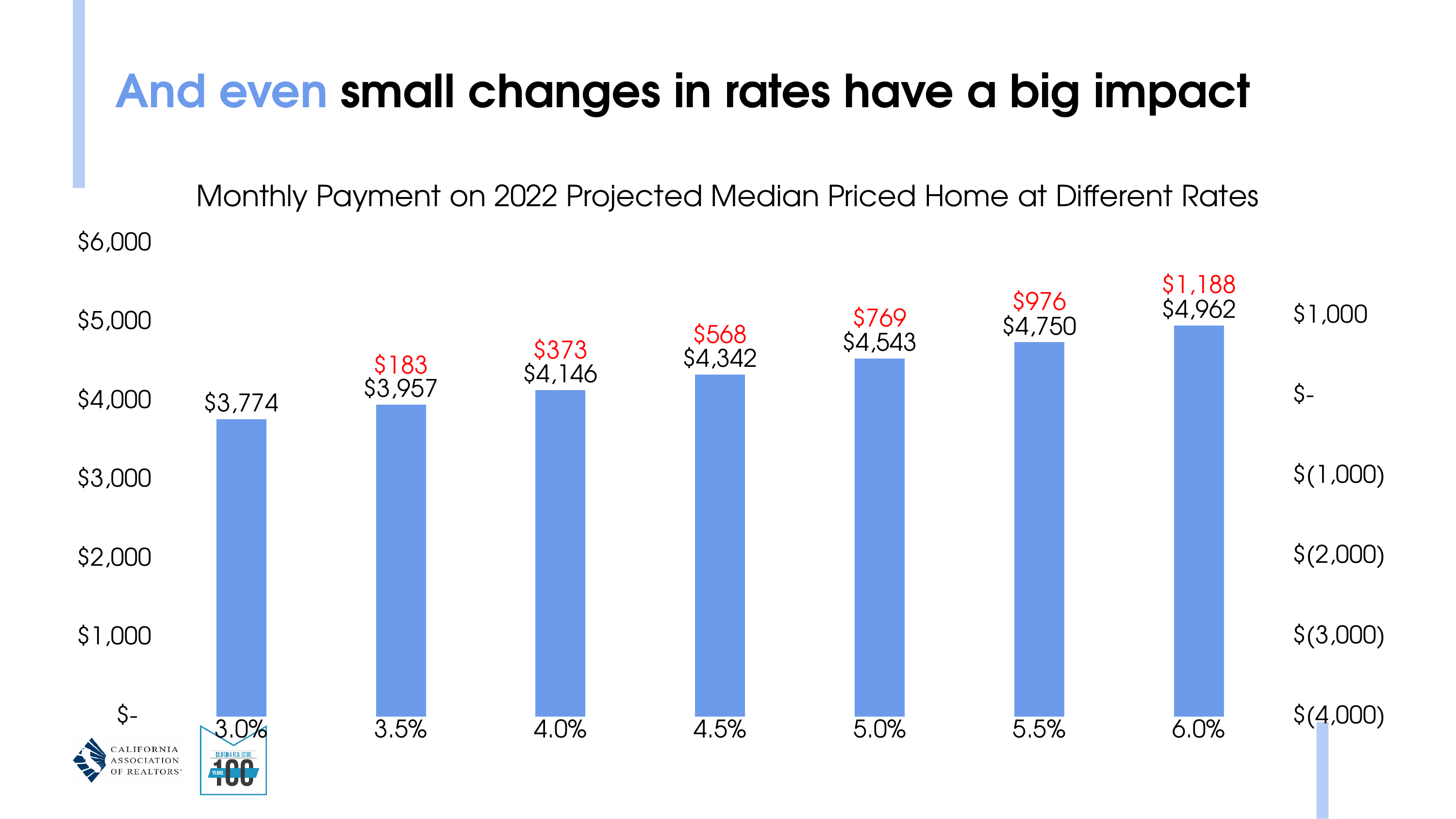

# And even small changes in rates have a big impact

### Chart: Monthly Payment on 2022 Projected Median Priced Home at Different Rates

| Category | Payment | Difference |
|---|---|---|
| 0.03 | 3773.851245950828 | None |
| 3.5000000000000003E-2 | 3957.023100061465 | 183.171854110637 |
| 0.04 | 4146.402580291035 | 372.5513343402067 |
| 4.4999999999999998E-2 | 4341.785780149719 | 567.9345341988915 |
| 0.05 | 4542.951697930631 | 769.100451979803 |
| 5.5E-2 | 4749.665141791514 | 975.8138958406857 |
| 0.06 | 4961.679665499652 | 1187.8284195488245 |